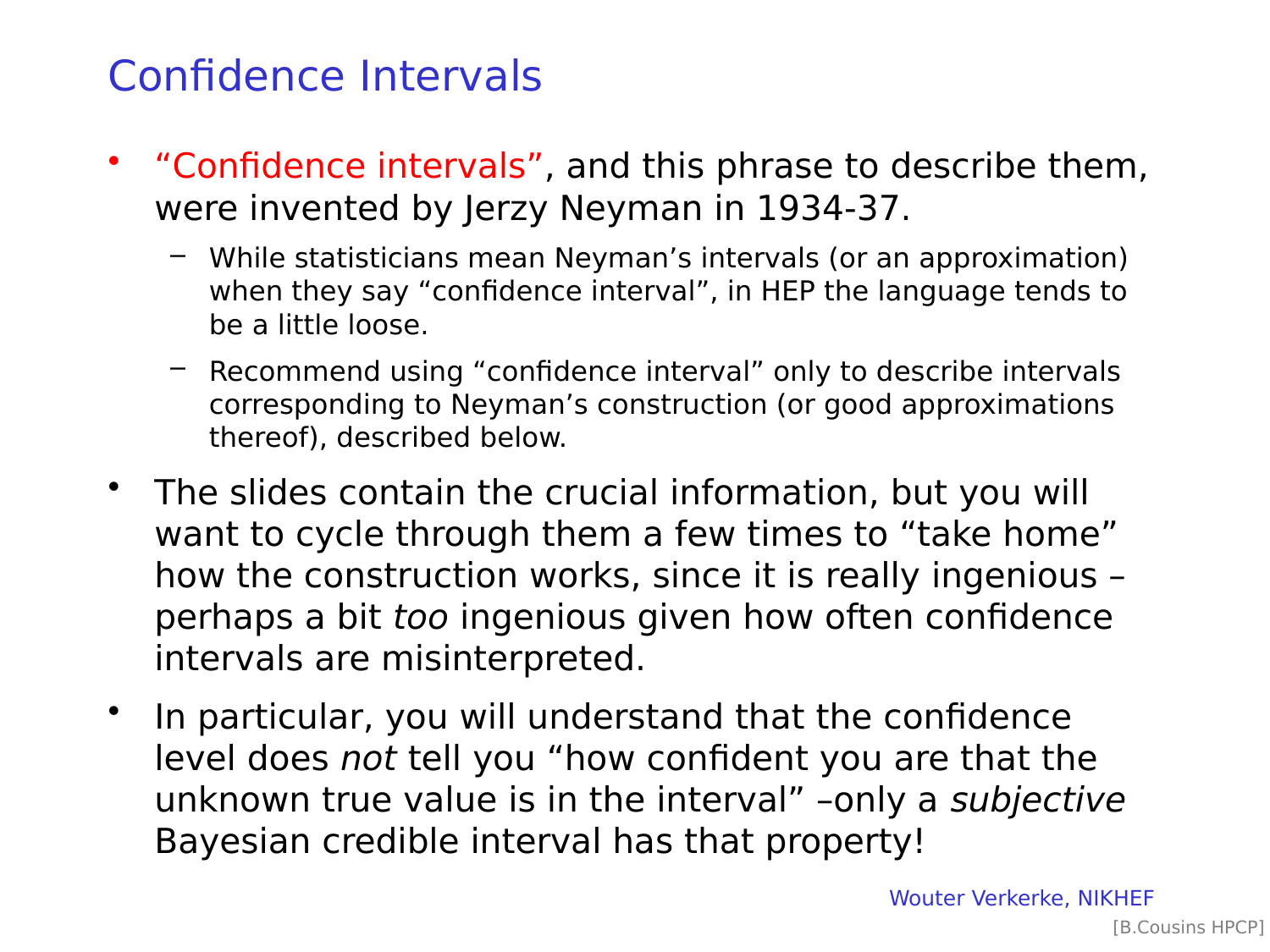

# Confidence Intervals
“Confidence intervals”, and this phrase to describe them, were invented by Jerzy Neyman in 1934-37.
While statisticians mean Neyman’s intervals (or an approximation) when they say “confidence interval”, in HEP the language tends to be a little loose.
Recommend using “confidence interval” only to describe intervals corresponding to Neyman’s construction (or good approximations thereof), described below.
The slides contain the crucial information, but you will want to cycle through them a few times to “take home” how the construction works, since it is really ingenious –perhaps a bit too ingenious given how often confidence intervals are misinterpreted.
In particular, you will understand that the confidence level does not tell you “how confident you are that the unknown true value is in the interval” –only a subjective Bayesian credible interval has that property!
Wouter Verkerke, NIKHEF
[B.Cousins HPCP]